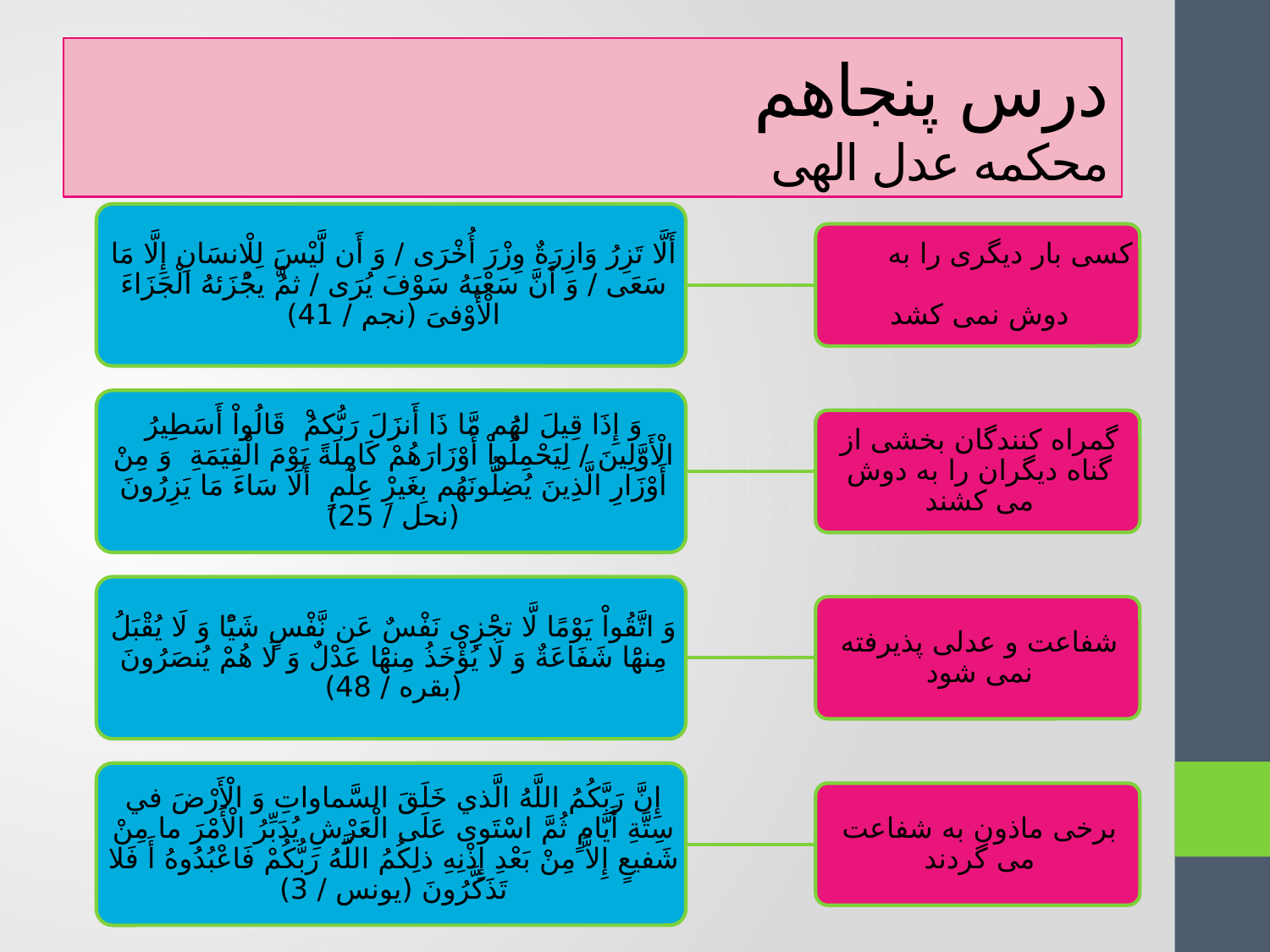

# درس پنجاهم محکمه عدل الهی
کسی بار دیگری را به                                     دوش نمی کشد

أَلَّا تَزِرُ وَازِرَةٌ وِزْرَ أُخْرَى‏ / وَ أَن لَّيْسَ لِلْانسَانِ إِلَّا مَا سَعَى‏ / وَ أَنَّ سَعْيَهُ سَوْفَ يُرَى‏ / ثمُ‏َّ يجُْزَئهُ الْجَزَاءَ الْأَوْفىَ ‏(نجم / 41)
گمراه کنندگان بخشی از گناه دیگران را به دوش می کشند

وَ إِذَا قِيلَ لهَُم مَّا ذَا أَنزَلَ رَبُّكمُ‏ْ  قَالُواْ أَسَطِيرُ الْأَوَّلِينَ / لِيَحْمِلُواْ أَوْزَارَهُمْ كَامِلَةً يَوْمَ الْقِيَمَةِ  وَ مِنْ أَوْزَارِ الَّذِينَ يُضِلُّونَهُم بِغَيرِْ عِلْمٍ  أَلَا سَاءَ مَا يَزِرُونَ (نحل / 25)
شفاعت و عدلی پذیرفته نمی شود

وَ اتَّقُواْ يَوْمًا لَّا تجَْزِى نَفْسٌ عَن نَّفْسٍ شَيًْا وَ لَا يُقْبَلُ مِنهَْا شَفَاعَةٌ وَ لَا يُؤْخَذُ مِنهَْا عَدْلٌ وَ لَا هُمْ يُنصَرُونَ (بقره / 48)
برخی ماذون به شفاعت می گردند

إِنَّ رَبَّكُمُ اللَّهُ الَّذي خَلَقَ السَّماواتِ وَ الْأَرْضَ في‏ سِتَّةِ أَيَّامٍ ثُمَّ اسْتَوى‏ عَلَى الْعَرْشِ يُدَبِّرُ الْأَمْرَ ما مِنْ شَفيعٍ إِلاَّ مِنْ بَعْدِ إِذْنِهِ ذلِكُمُ اللَّهُ رَبُّكُمْ فَاعْبُدُوهُ أَ فَلا تَذَكَّرُونَ (یونس / 3)